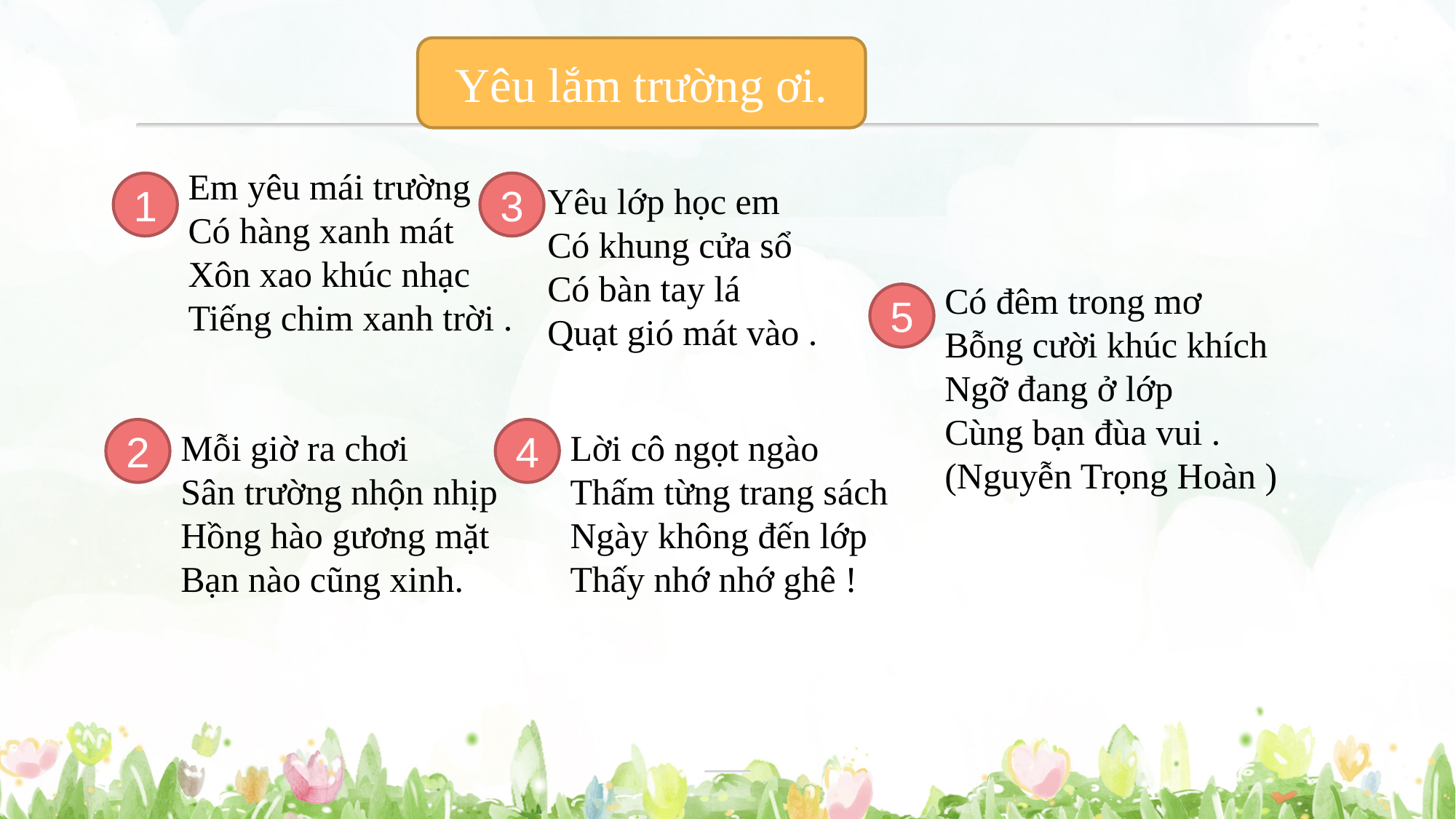

Yêu lắm trường ơi.
Em yêu mái trường
Có hàng xanh mát
Xôn xao khúc nhạc
Tiếng chim xanh trời .

1
3
Yêu lớp học em
Có khung cửa sổ
Có bàn tay lá
Quạt gió mát vào .

Có đêm trong mơ
Bỗng cười khúc khích
Ngỡ đang ở lớp
Cùng bạn đùa vui .
(Nguyễn Trọng Hoàn )

5
2
Mỗi giờ ra chơi
Sân trường nhộn nhịp
Hồng hào gương mặt
Bạn nào cũng xinh.
4
Lời cô ngọt ngào
Thấm từng trang sách
Ngày không đến lớp
Thấy nhớ nhớ ghê !